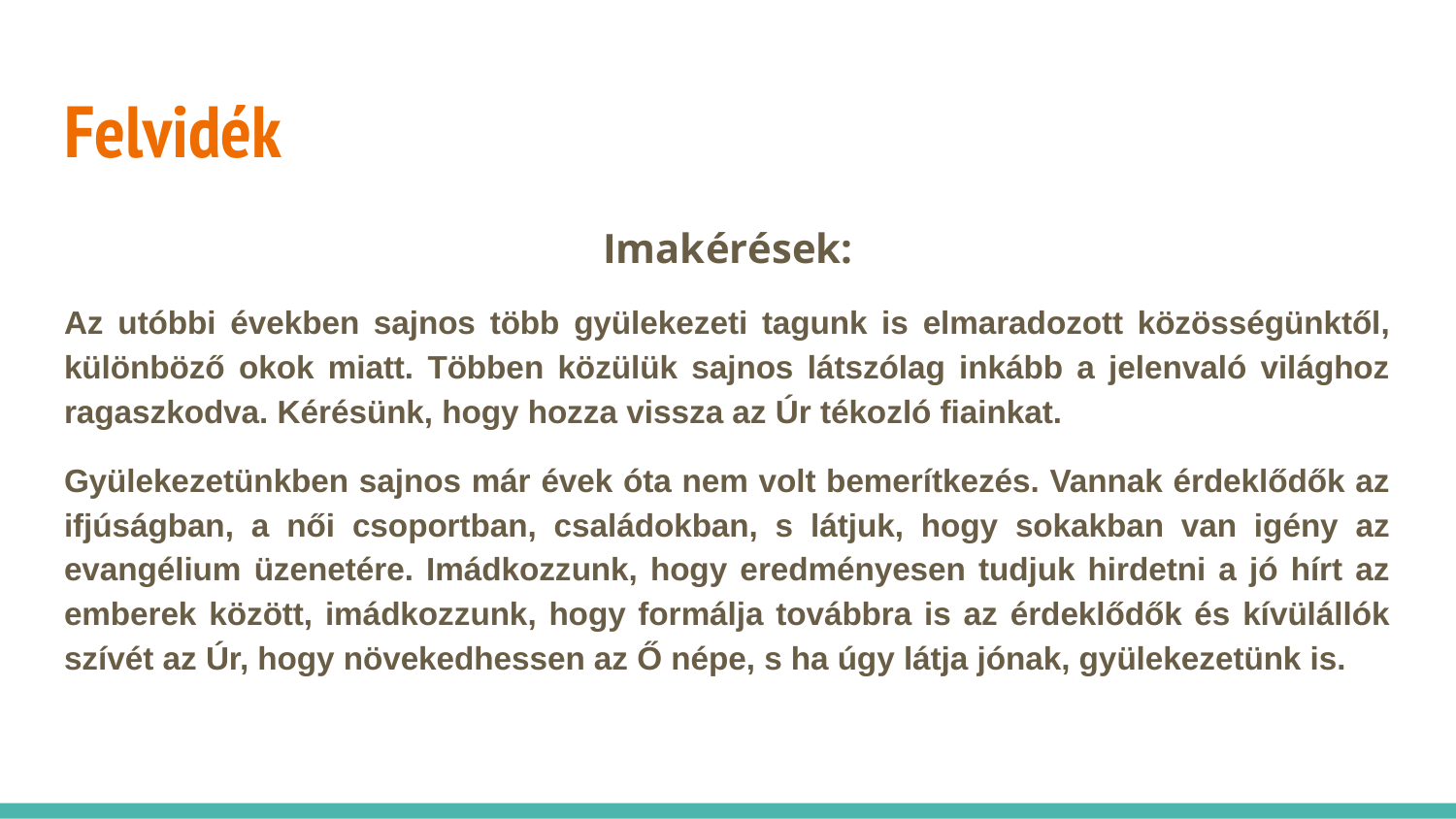

# Felvidék
Imakérések:
Az utóbbi években sajnos több gyülekezeti tagunk is elmaradozott közösségünktől, különböző okok miatt. Többen közülük sajnos látszólag inkább a jelenvaló világhoz ragaszkodva. Kérésünk, hogy hozza vissza az Úr tékozló fiainkat.
Gyülekezetünkben sajnos már évek óta nem volt bemerítkezés. Vannak érdeklődők az ifjúságban, a női csoportban, családokban, s látjuk, hogy sokakban van igény az evangélium üzenetére. Imádkozzunk, hogy eredményesen tudjuk hirdetni a jó hírt az emberek között, imádkozzunk, hogy formálja továbbra is az érdeklődők és kívülállók szívét az Úr, hogy növekedhessen az Ő népe, s ha úgy látja jónak, gyülekezetünk is.